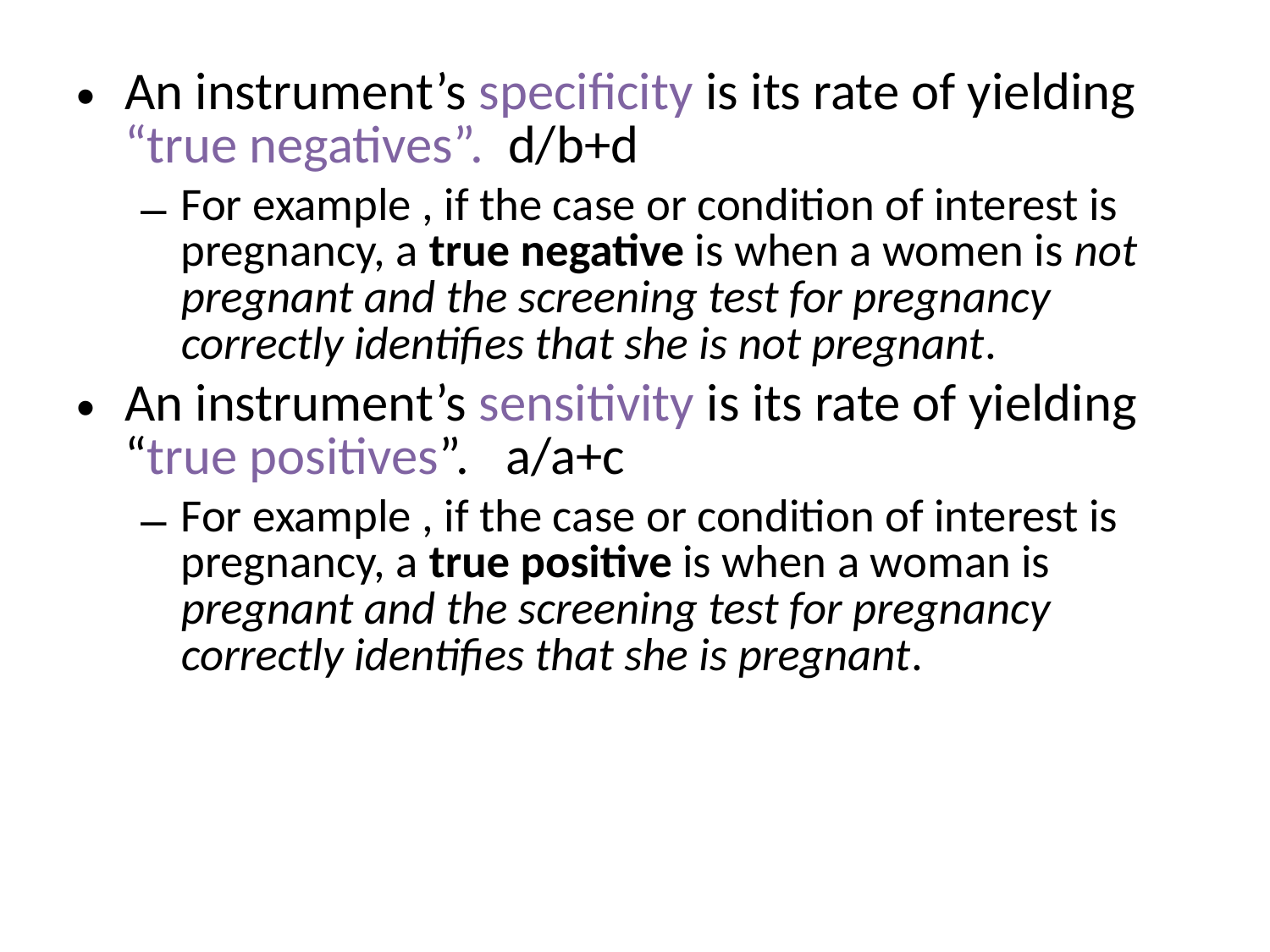

An instrument’s specificity is its rate of yielding “true negatives”.  d/b+d
For example , if the case or condition of interest is pregnancy, a true negative is when a women is not pregnant and the screening test for pregnancy correctly identifies that she is not pregnant.
An instrument’s sensitivity is its rate of yielding “true positives”.   a/a+c
For example , if the case or condition of interest is pregnancy, a true positive is when a woman is pregnant and the screening test for pregnancy correctly identifies that she is pregnant.